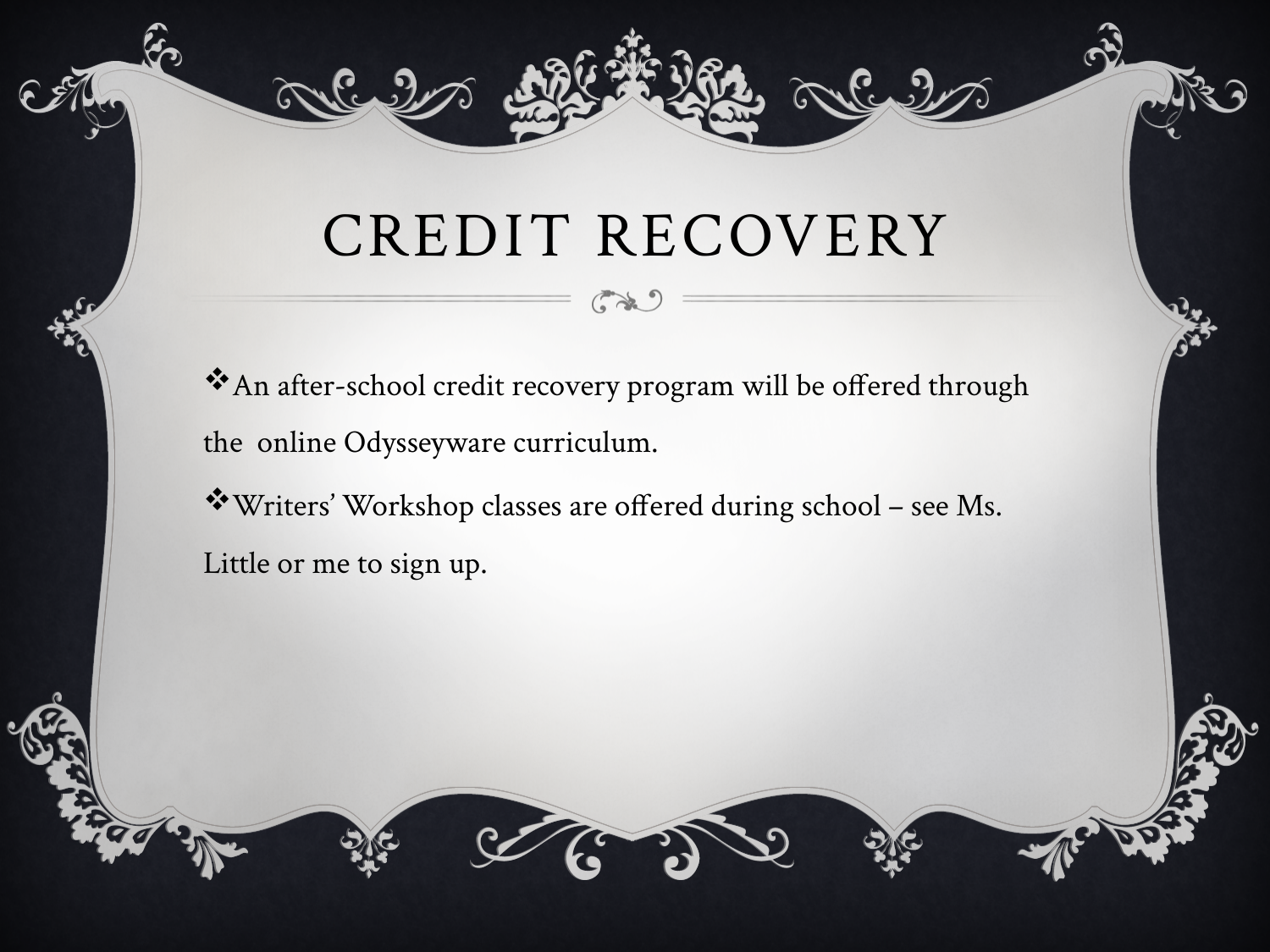

# Credit recovery
An after-school credit recovery program will be offered through the  online Odysseyware curriculum.
Writers’ Workshop classes are offered during school – see Ms. Little or me to sign up.